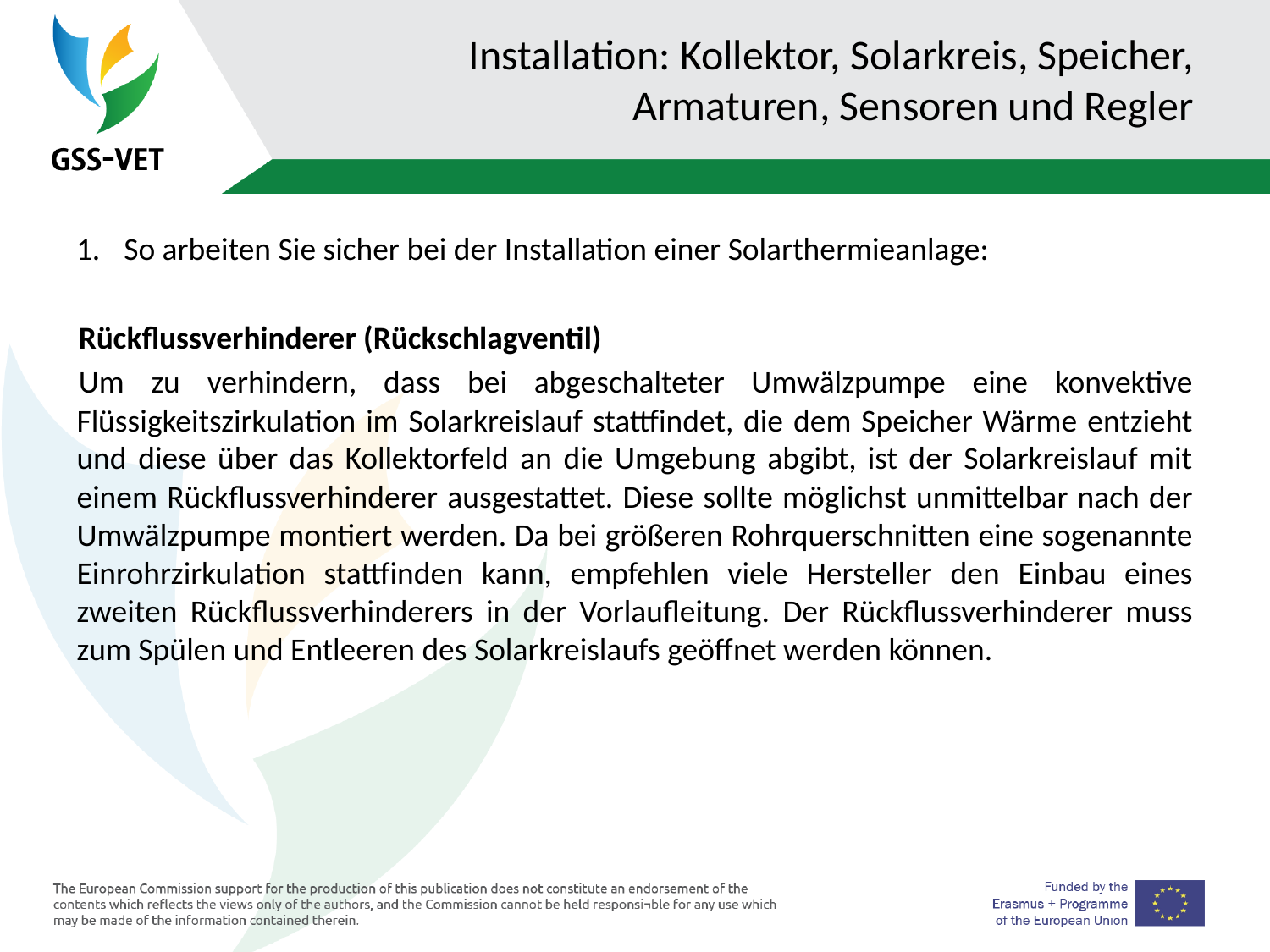

# Installation: Kollektor, Solarkreis, Speicher, Armaturen, Sensoren und Regler
So arbeiten Sie sicher bei der Installation einer Solarthermieanlage:

Rückflussverhinderer (Rückschlagventil)
Um zu verhindern, dass bei abgeschalteter Umwälzpumpe eine konvektive Flüssigkeitszirkulation im Solarkreislauf stattfindet, die dem Speicher Wärme entzieht und diese über das Kollektorfeld an die Umgebung abgibt, ist der Solarkreislauf mit einem Rückflussverhinderer ausgestattet. Diese sollte möglichst unmittelbar nach der Umwälzpumpe montiert werden. Da bei größeren Rohrquerschnitten eine sogenannte Einrohrzirkulation stattfinden kann, empfehlen viele Hersteller den Einbau eines zweiten Rückflussverhinderers in der Vorlaufleitung. Der Rückflussverhinderer muss zum Spülen und Entleeren des Solarkreislaufs geöffnet werden können.